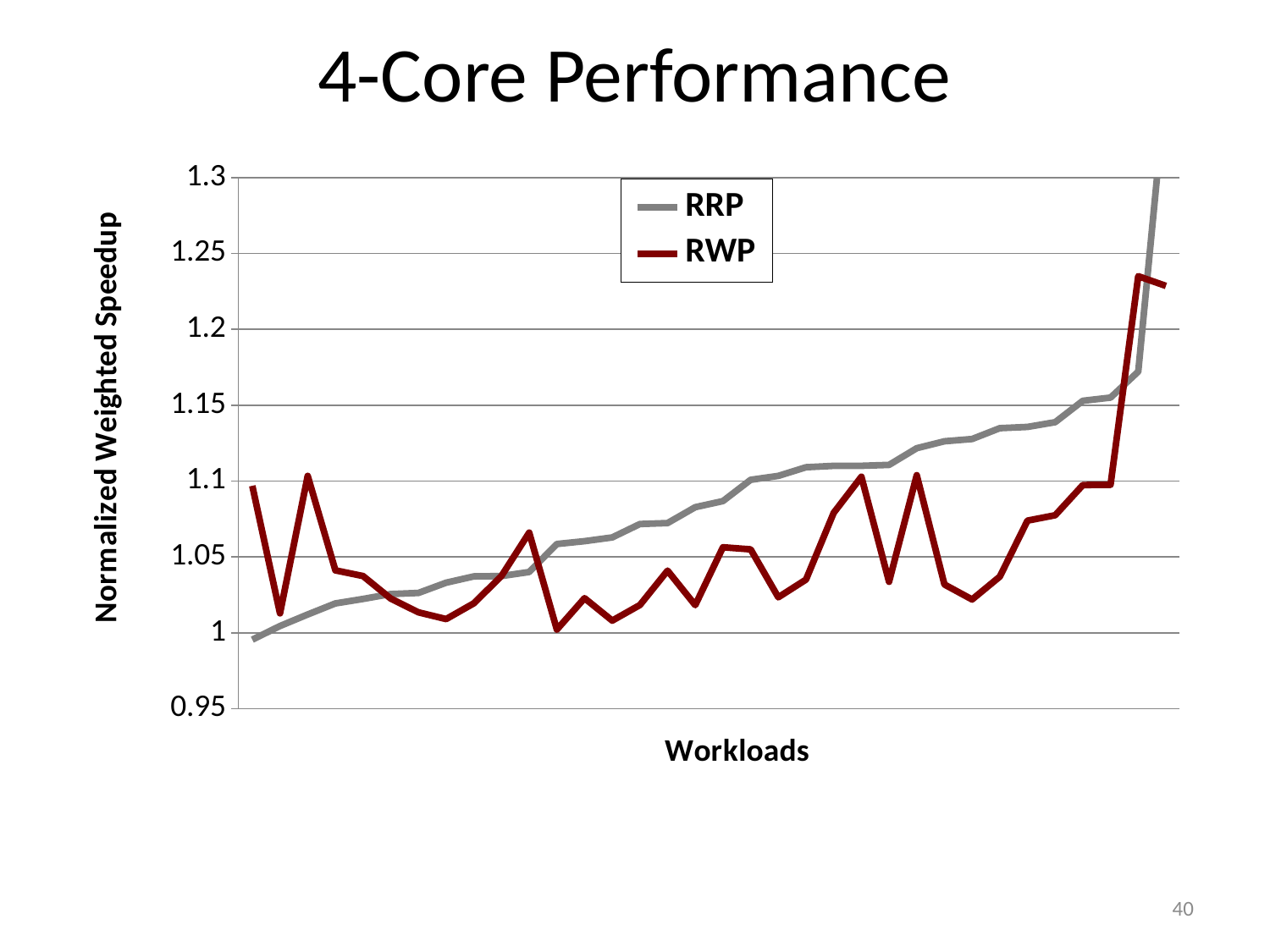

# 4-Core Performance

### Chart

| Category | RRP | RWP |
|---|---|---|
| 1.0 | 0.9955286115 | 1.0968974412 |
| 2.0 | 1.0044995615 | 1.0128561871 |
| 3.0 | 1.0121199117 | 1.1034206237 |
| 4.0 | 1.0193902164 | 1.0411968047 |
| 5.0 | 1.0223618466 | 1.0374414514 |
| 6.0 | 1.025587 | 1.02258475 |
| 7.0 | 1.0263130348 | 1.0135451563 |
| 8.0 | 1.0330530959 | 1.0091036301 |
| 9.0 | 1.0371844043 | 1.0194719659 |
| 10.0 | 1.0374263955 | 1.0374945858 |
| 11.0 | 1.0400984882 | 1.0660274348 |
| 12.0 | 1.0585686349 | 1.0021743322 |
| 13.0 | 1.0604209365 | 1.0228312456 |
| 14.0 | 1.0628787721 | 1.0080654171 |
|  | 1.0717180167 | 1.0183635701 |
|  | 1.0723573888 | 1.0410200709 |
|  | 1.0828109936 | 1.0182727608 |
|  | 1.0868294053 | 1.0564017537 |
|  | 1.1008504991 | 1.055002372 |
|  | 1.1034052493 | 1.0234497892 |
|  | 1.1091031828 | 1.0351246016 |
|  | 1.1100666152 | 1.0791066247 |
|  | 1.1100926045 | 1.1028553284 |
|  | 1.1106661213 | 1.0336522719 |
|  | 1.1216727159 | 1.1038874632 |
|  | 1.1262280416 | 1.0318682848 |
|  | 1.1277264425 | 1.021994392099979 |
|  | 1.1348621407 | 1.0370332156 |
|  | 1.1356987916 | 1.0739385391 |
|  | 1.1388267306 | 1.0775076878 |
|  | 1.1529416089 | 1.097384301 |
|  | 1.1550141964 | 1.0975714367 |
|  | 1.1721416364 | 1.2349994922 |
|  | 1.3607127113 | 1.2286305783 |
40